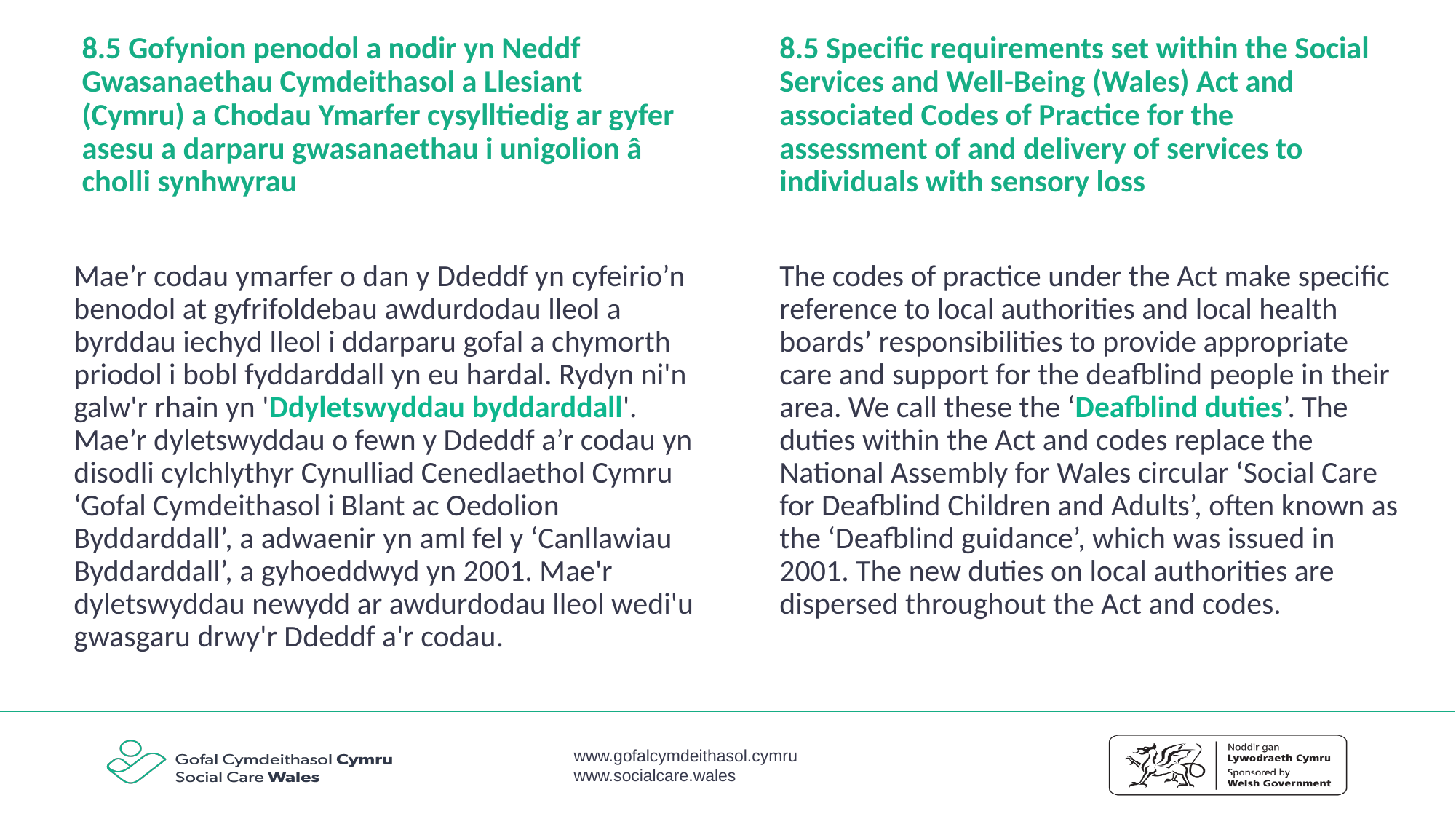

8.5 Gofynion penodol a nodir yn Neddf Gwasanaethau Cymdeithasol a Llesiant (Cymru) a Chodau Ymarfer cysylltiedig ar gyfer asesu a darparu gwasanaethau i unigolion â cholli synhwyrau

8.5 Specific requirements set within the Social Services and Well-Being (Wales) Act and associated Codes of Practice for the assessment of and delivery of services to individuals with sensory loss
Mae’r codau ymarfer o dan y Ddeddf yn cyfeirio’n benodol at gyfrifoldebau awdurdodau lleol a byrddau iechyd lleol i ddarparu gofal a chymorth priodol i bobl fyddarddall yn eu hardal. Rydyn ni'n galw'r rhain yn 'Ddyletswyddau byddarddall'. Mae’r dyletswyddau o fewn y Ddeddf a’r codau yn disodli cylchlythyr Cynulliad Cenedlaethol Cymru ‘Gofal Cymdeithasol i Blant ac Oedolion Byddarddall’, a adwaenir yn aml fel y ‘Canllawiau Byddarddall’, a gyhoeddwyd yn 2001. Mae'r dyletswyddau newydd ar awdurdodau lleol wedi'u gwasgaru drwy'r Ddeddf a'r codau.
The codes of practice under the Act make specific reference to local authorities and local health boards’ responsibilities to provide appropriate care and support for the deafblind people in their area. We call these the ‘Deafblind duties’. The duties within the Act and codes replace the National Assembly for Wales circular ‘Social Care for Deafblind Children and Adults’, often known as the ‘Deafblind guidance’, which was issued in 2001. The new duties on local authorities are dispersed throughout the Act and codes.